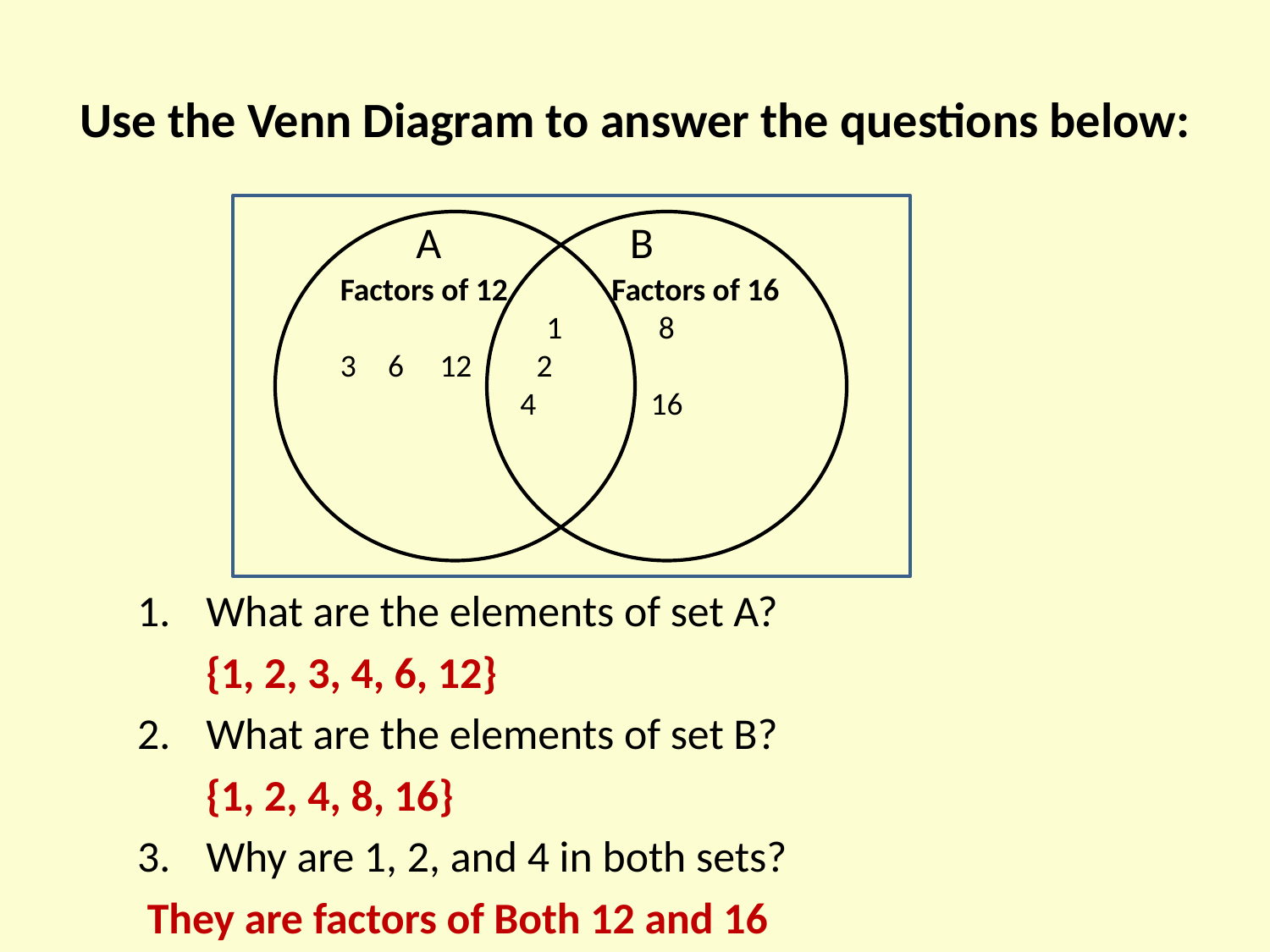

# Use the Venn Diagram to answer the questions below:

                            A                   B

What are the elements of set A?
	{1, 2, 3, 4, 6, 12}
What are the elements of set B?
	{1, 2, 4, 8, 16}
Why are 1, 2, and 4 in both sets?
	 They are factors of Both 12 and 16
Factors of 12
	           1
6     12         2
                         4
        Factors of 16
8

16